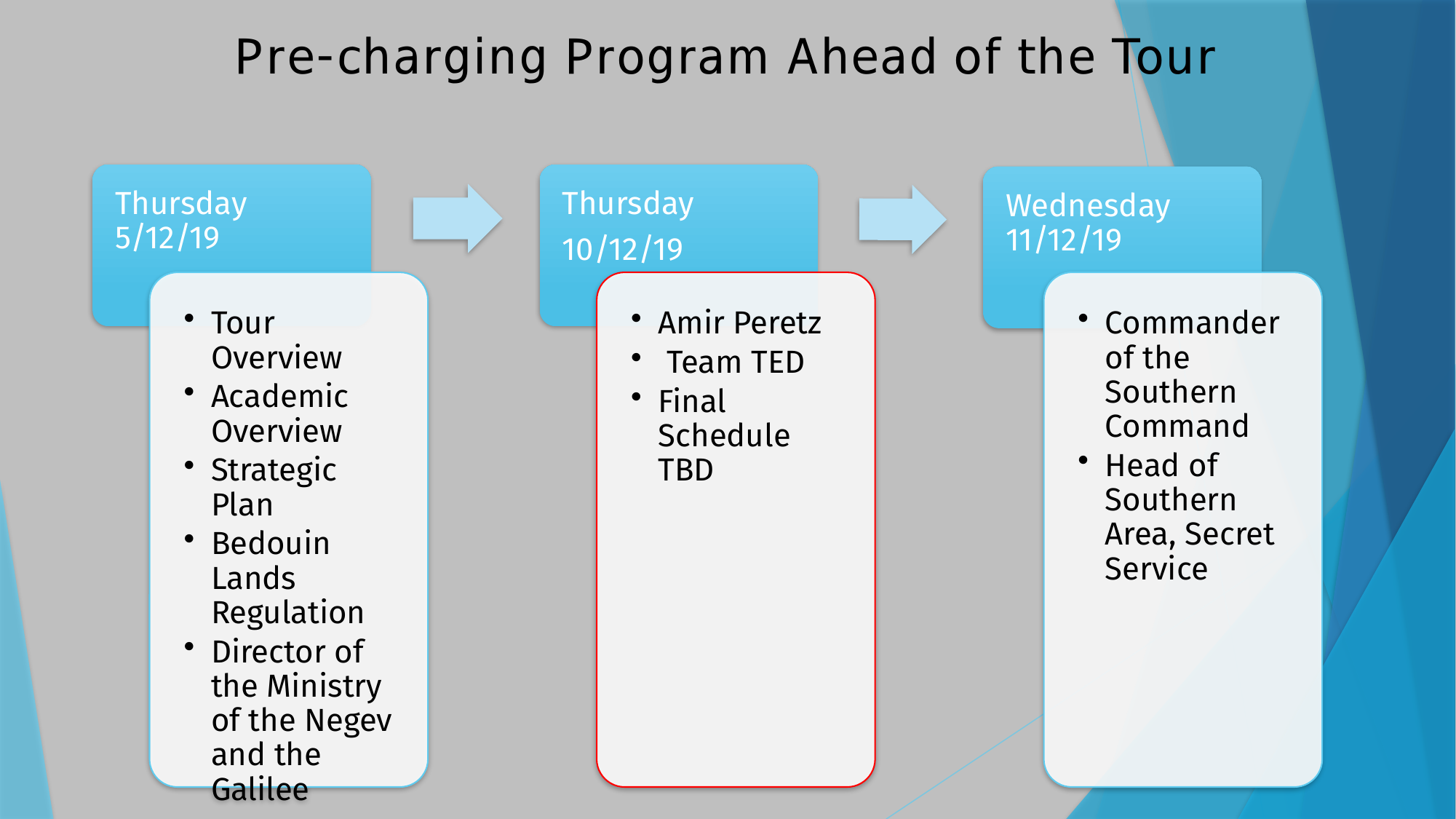

Pre-charging Program Ahead of the Tour
Thursday 5/12/19
Tour Overview
Academic Overview
Strategic Plan
Bedouin Lands Regulation
Director of the Ministry of the Negev and the Galilee

Thursday
10/12/19
Amir Peretz
 Team TED
Final Schedule TBD

Wednesday 11/12/19
Commander of the Southern Command
Head of Southern Area, Secret Service